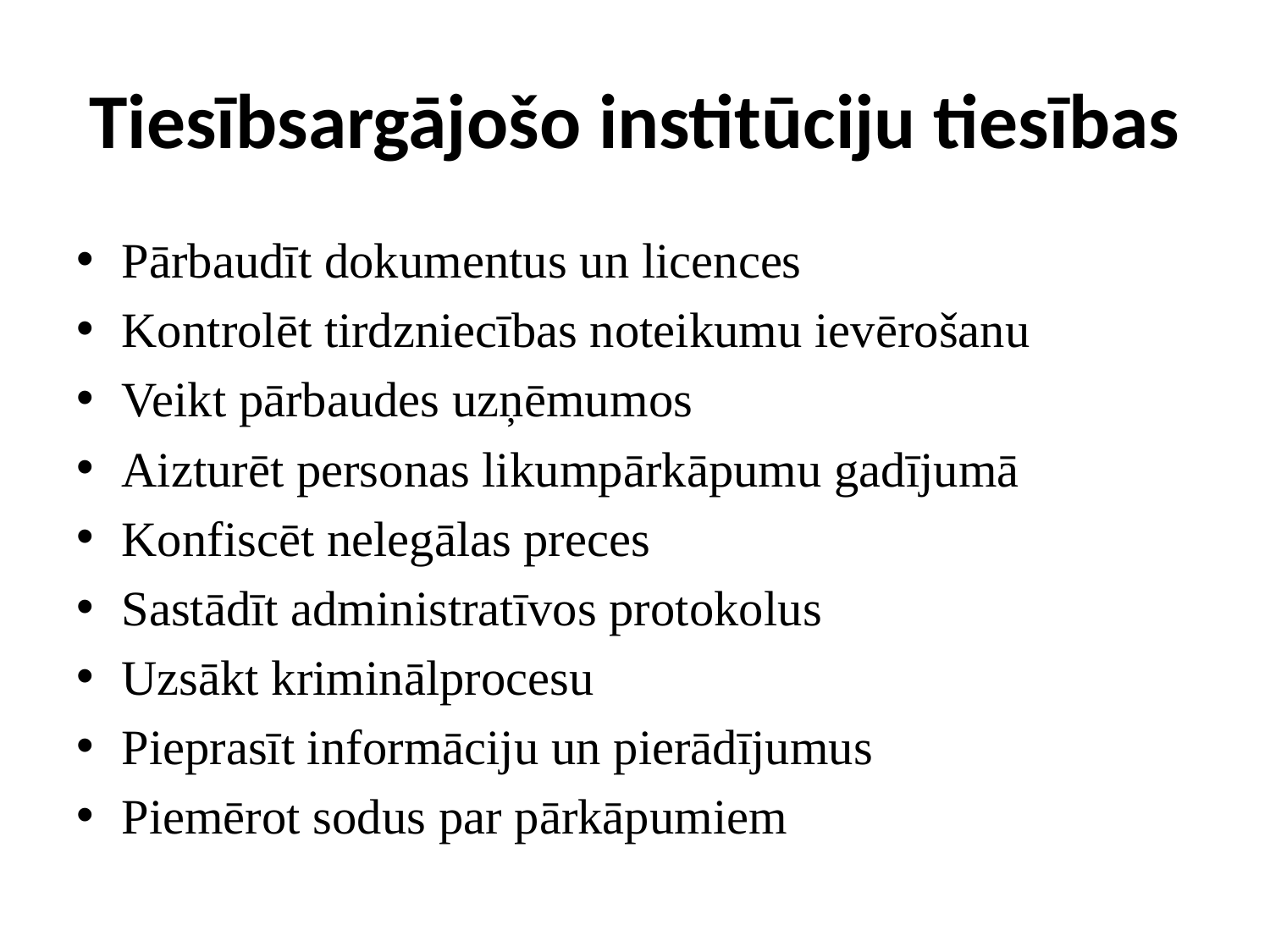

# Tiesībsargājošo institūciju tiesības
Pārbaudīt dokumentus un licences
Kontrolēt tirdzniecības noteikumu ievērošanu
Veikt pārbaudes uzņēmumos
Aizturēt personas likumpārkāpumu gadījumā
Konfiscēt nelegālas preces
Sastādīt administratīvos protokolus
Uzsākt kriminālprocesu
Pieprasīt informāciju un pierādījumus
Piemērot sodus par pārkāpumiem